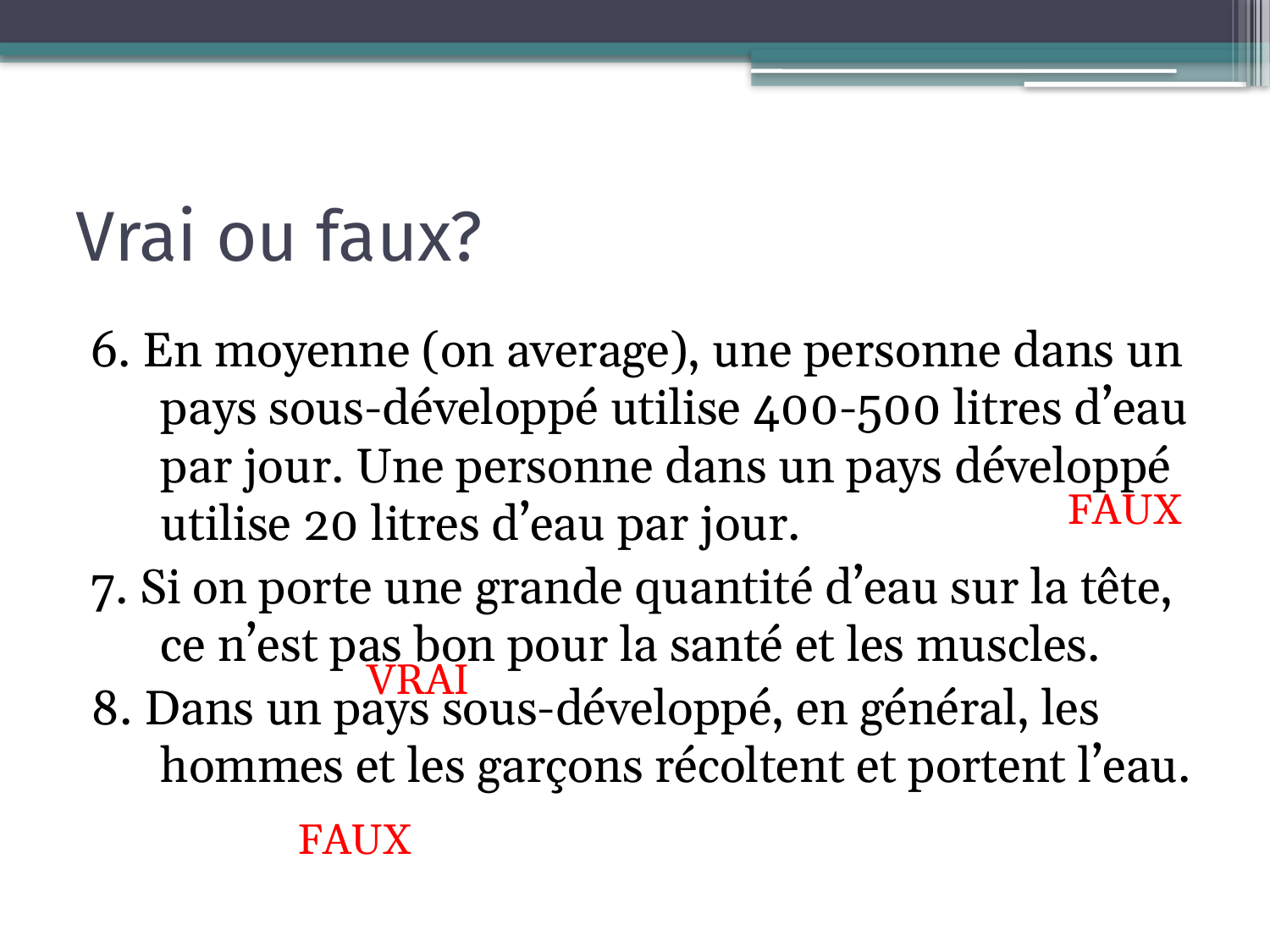

# Vrai ou faux?
6. En moyenne (on average), une personne dans un pays sous-développé utilise 400-500 litres d’eau par jour. Une personne dans un pays développé utilise 20 litres d’eau par jour.
7. Si on porte une grande quantité d’eau sur la tête, ce n’est pas bon pour la santé et les muscles.
8. Dans un pays sous-développé, en général, les hommes et les garçons récoltent et portent l’eau.
FAUX
VRAI
FAUX